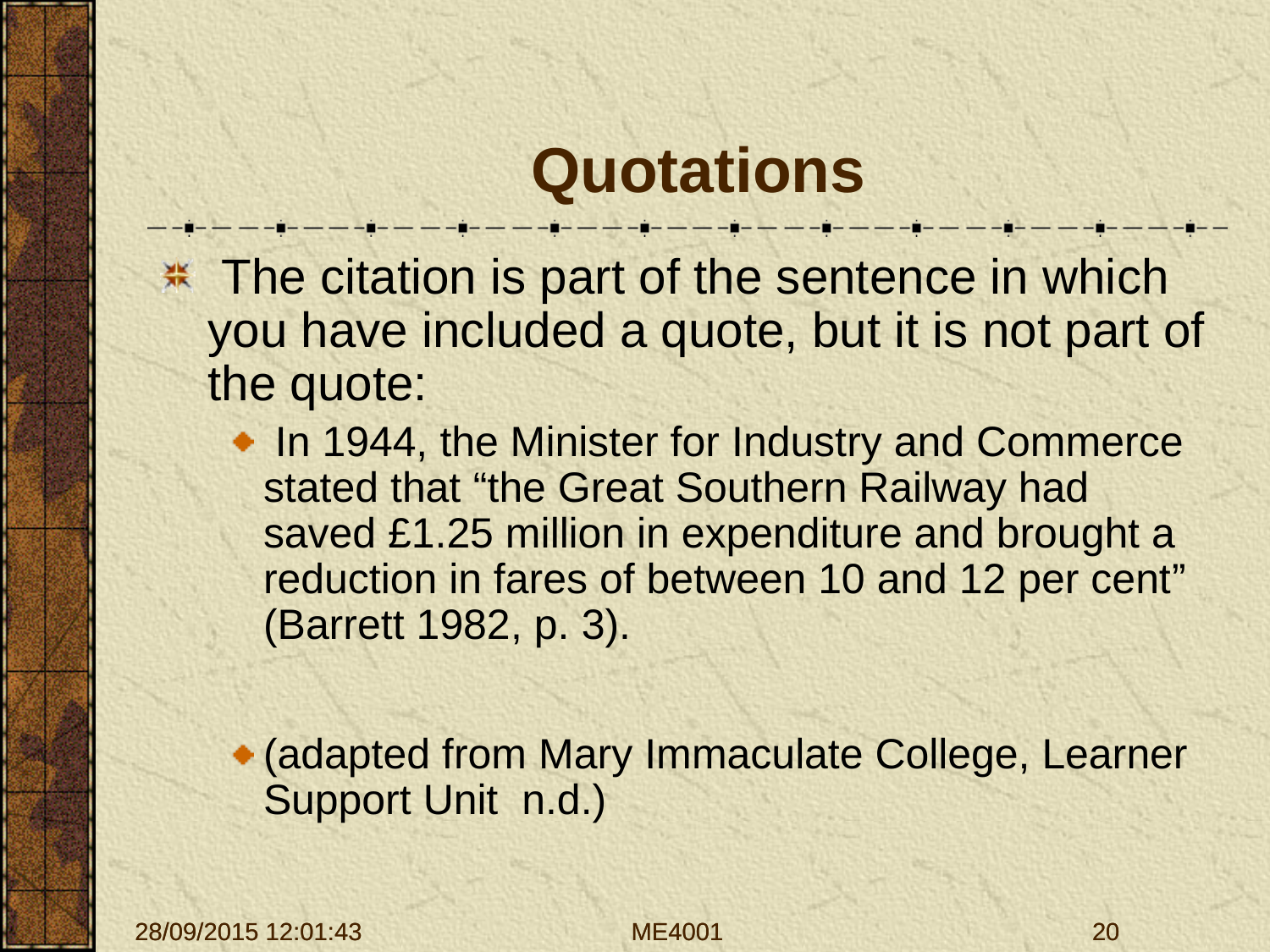

# Quotations
 The citation is part of the sentence in which you have included a quote, but it is not part of the quote:
 In 1944, the Minister for Industry and Commerce stated that “the Great Southern Railway had saved £1.25 million in expenditure and brought a reduction in fares of between 10 and 12 per cent” (Barrett 1982, p. 3).

(adapted from Mary Immaculate College, Learner Support Unit  n.d.)
28/09/2015 12:01:43
28/09/2015 12:01:43
ME4001
ME4001
20
20